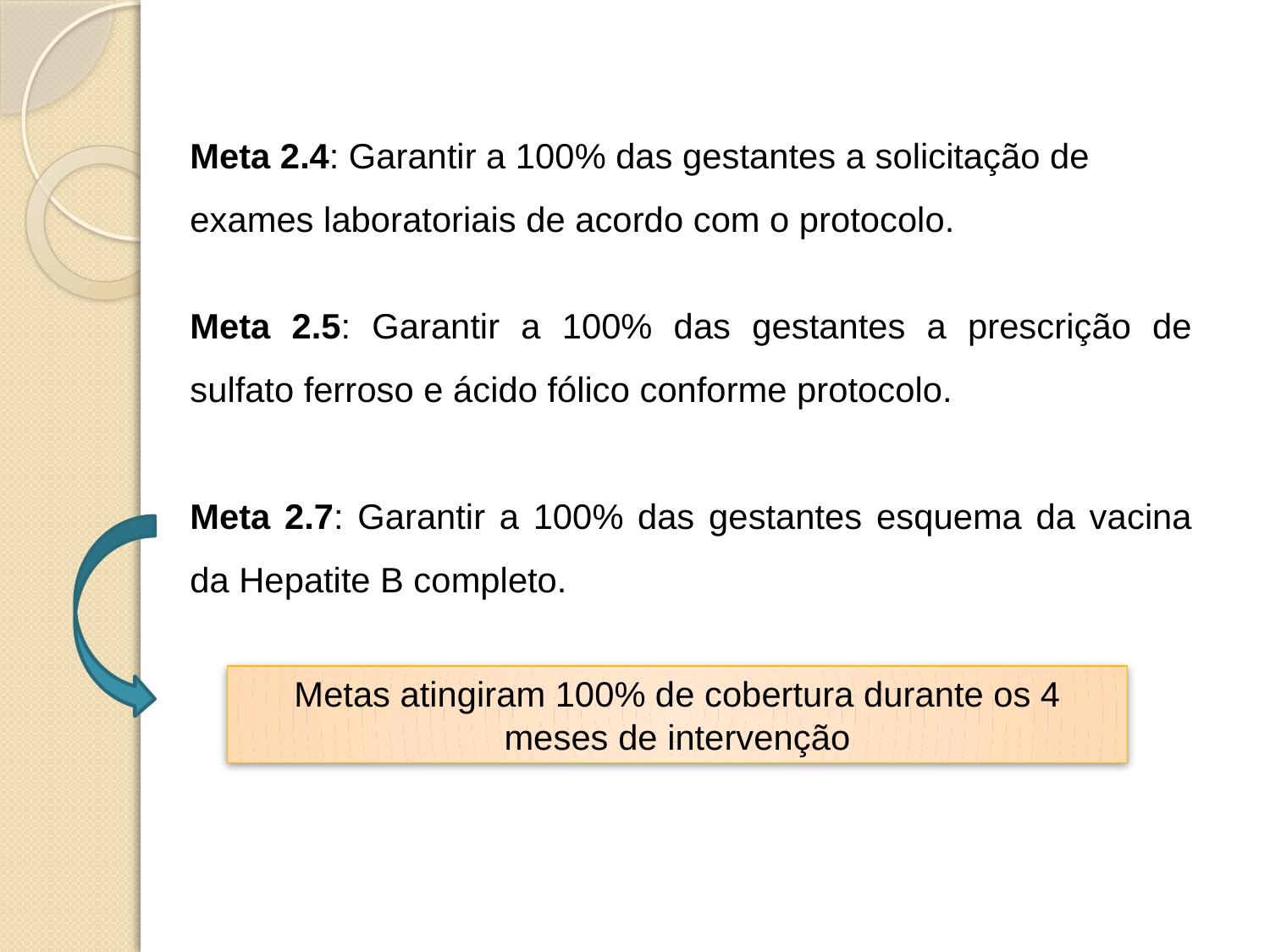

Meta 2.4: Garantir a 100% das gestantes a solicitação de exames laboratoriais de acordo com o protocolo.
Meta 2.5: Garantir a 100% das gestantes a prescrição de sulfato ferroso e ácido fólico conforme protocolo.

Meta 2.7: Garantir a 100% das gestantes esquema da vacina da Hepatite B completo.

Metas atingiram 100% de cobertura durante os 4 meses de intervenção